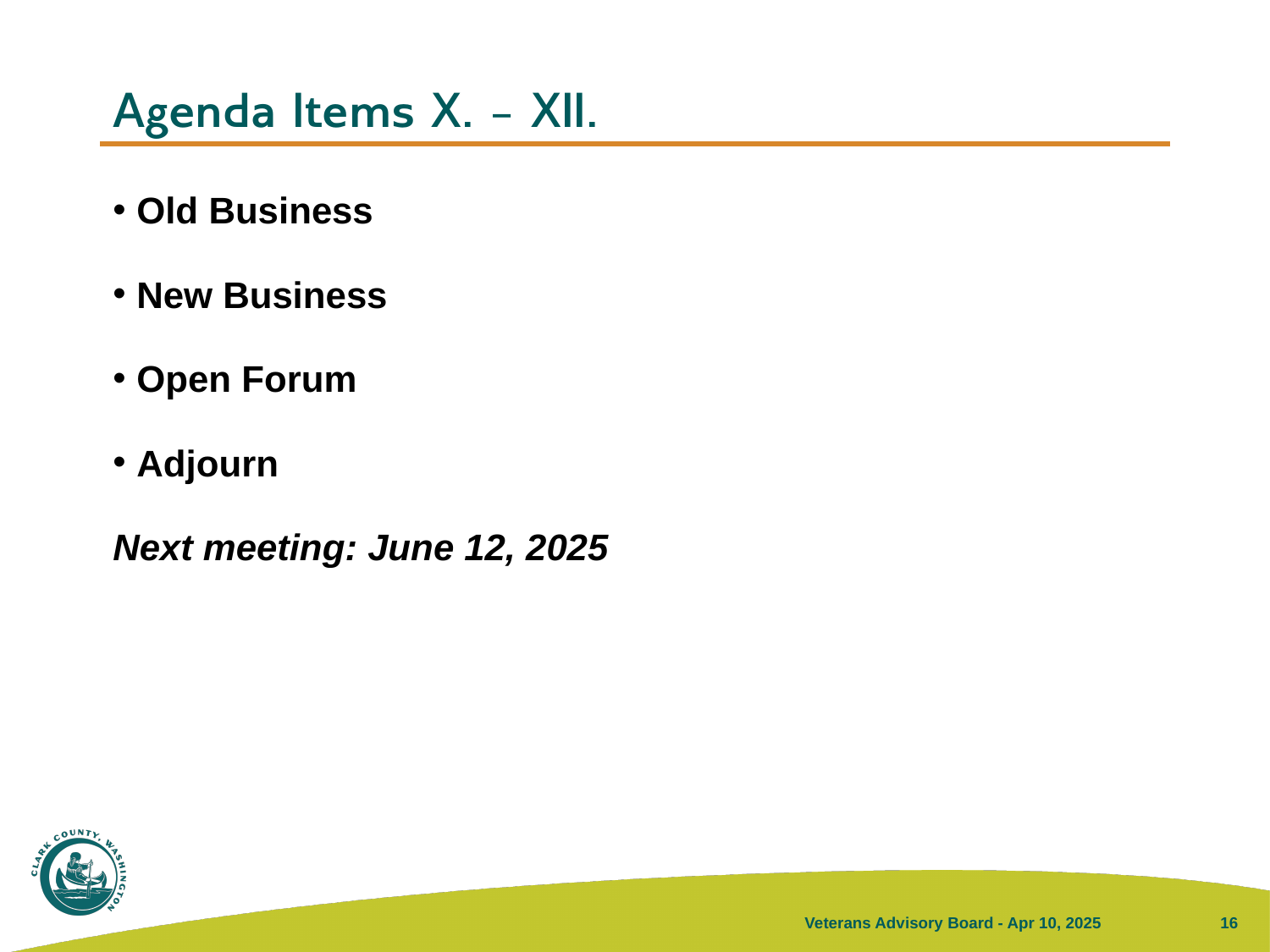

# Agenda Items X. – XII.
Old Business
New Business
Open Forum
Adjourn
Next meeting: June 12, 2025

Veterans Advisory Board - Apr 10, 2025
16